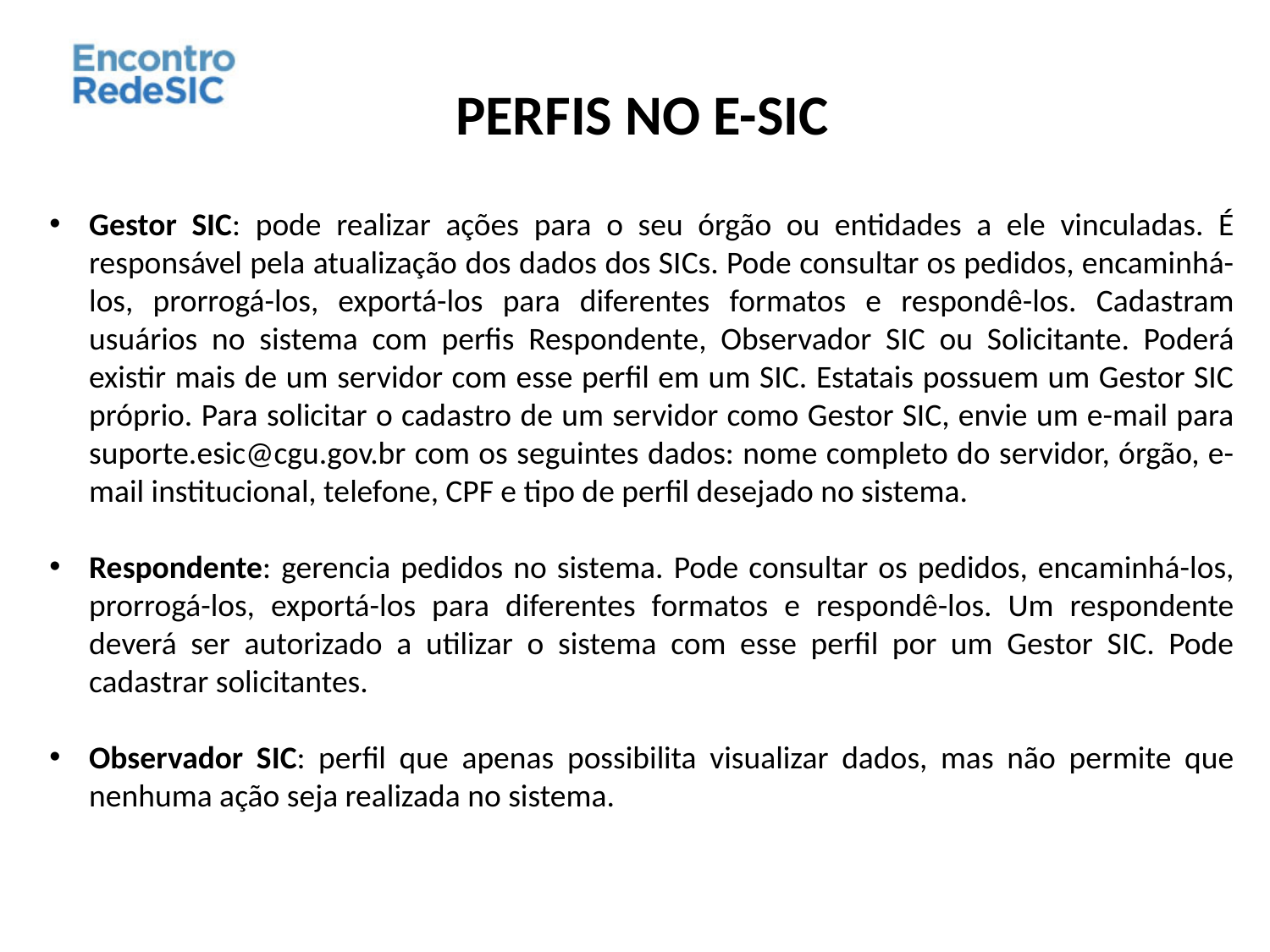

PERFIS NO E-SIC
Gestor SIC: pode realizar ações para o seu órgão ou entidades a ele vinculadas. É responsável pela atualização dos dados dos SICs. Pode consultar os pedidos, encaminhá-los, prorrogá-los, exportá-los para diferentes formatos e respondê-los. Cadastram usuários no sistema com perfis Respondente, Observador SIC ou Solicitante. Poderá existir mais de um servidor com esse perfil em um SIC. Estatais possuem um Gestor SIC próprio. Para solicitar o cadastro de um servidor como Gestor SIC, envie um e-mail para suporte.esic@cgu.gov.br com os seguintes dados: nome completo do servidor, órgão, e-mail institucional, telefone, CPF e tipo de perfil desejado no sistema.

Respondente: gerencia pedidos no sistema. Pode consultar os pedidos, encaminhá-los, prorrogá-los, exportá-los para diferentes formatos e respondê-los. Um respondente deverá ser autorizado a utilizar o sistema com esse perfil por um Gestor SIC. Pode cadastrar solicitantes.

Observador SIC: perfil que apenas possibilita visualizar dados, mas não permite que nenhuma ação seja realizada no sistema.